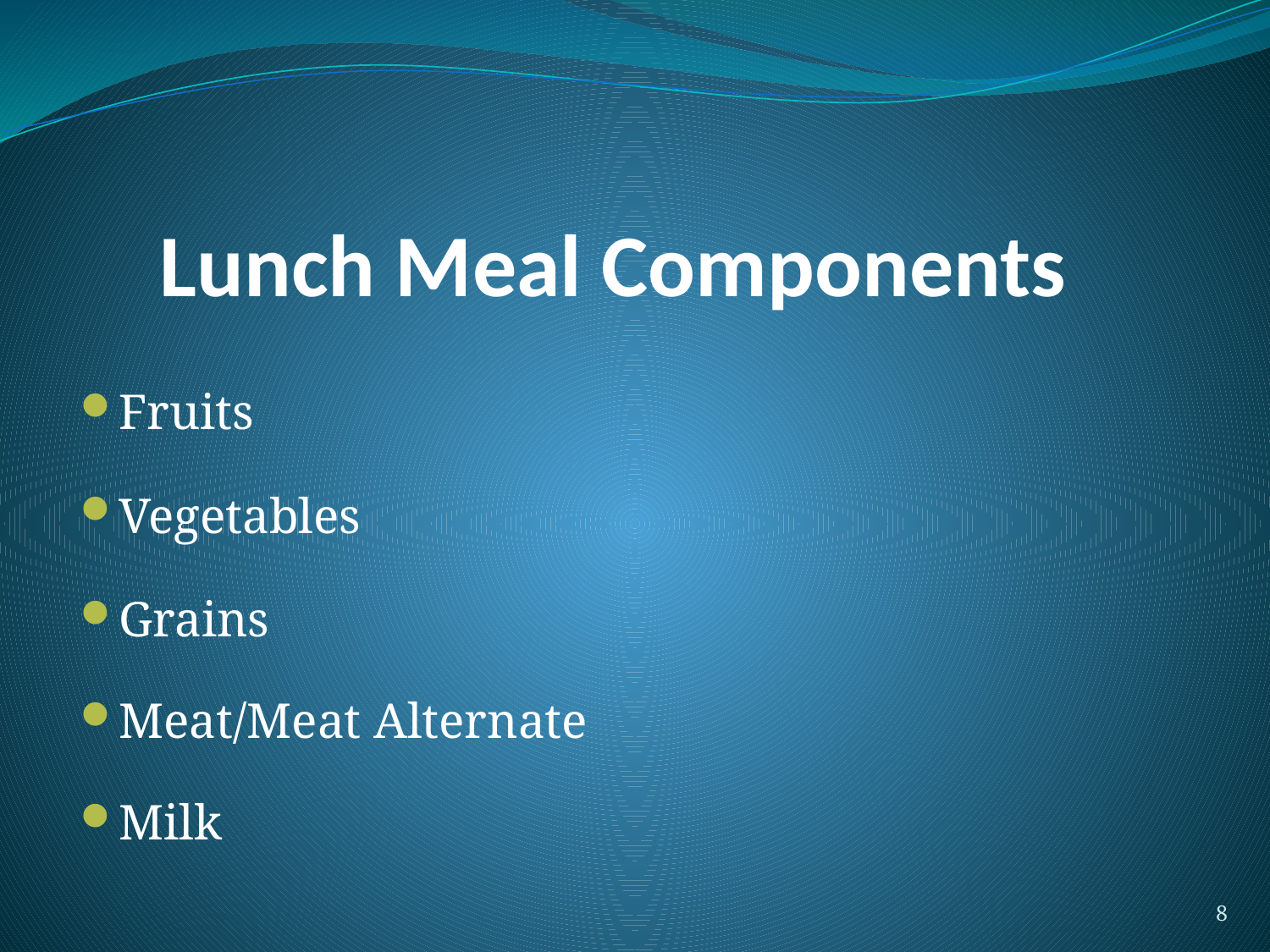

# Lunch Meal Components
Fruits

Vegetables

Grains

Meat/Meat Alternate

Milk

8